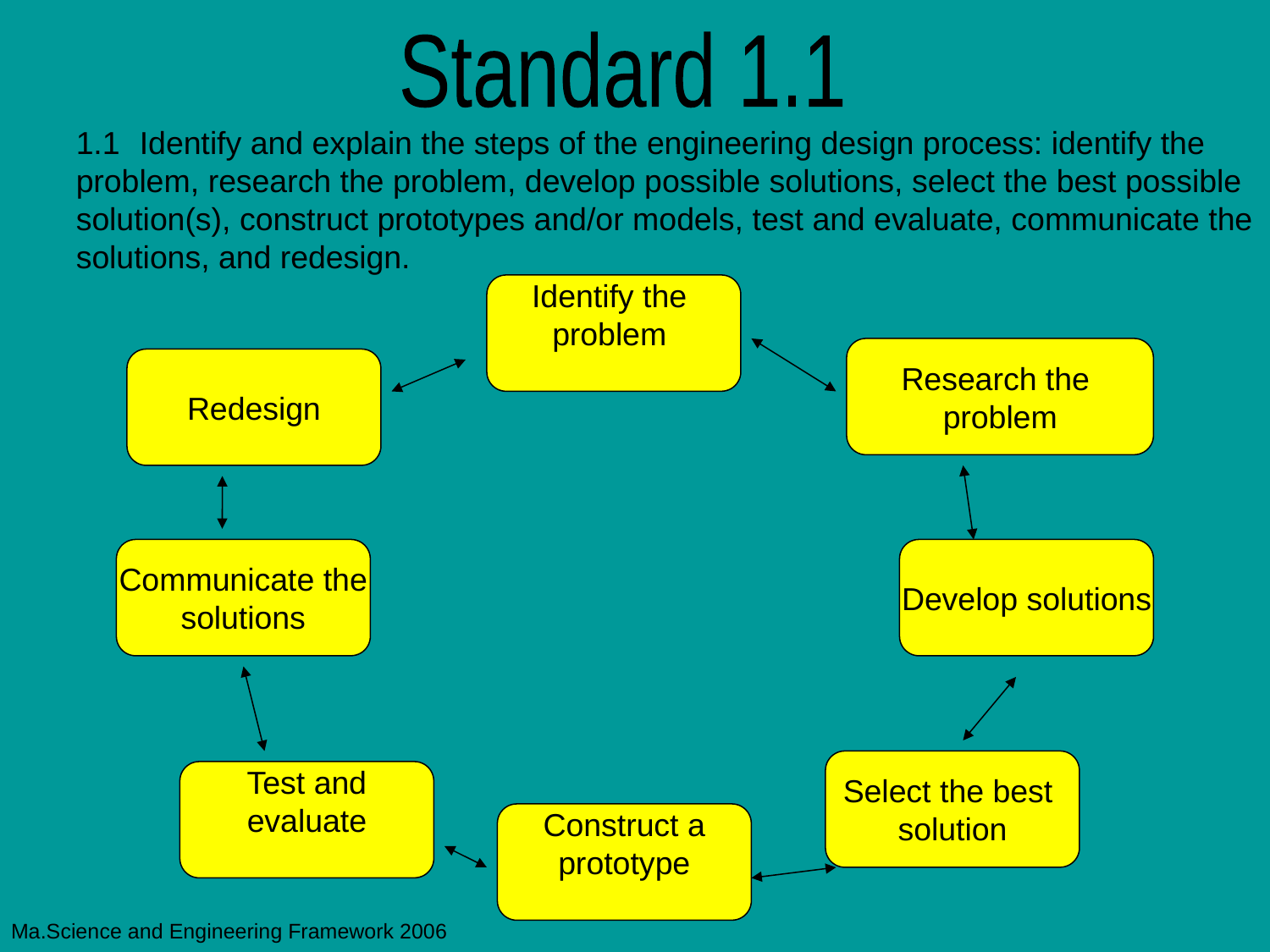

Standard 1.1

1.1	Identify and explain the steps of the engineering design process: identify the problem, research the problem, develop possible solutions, select the best possible solution(s), construct prototypes and/or models, test and evaluate, communicate the solutions, and redesign.
Identify the
problem

Research the
problem
Redesign

Communicate the
solutions
Develop solutions

Select the best
solution
Test and
evaluate

Construct a
prototype

Ma.Science and Engineering Framework 2006